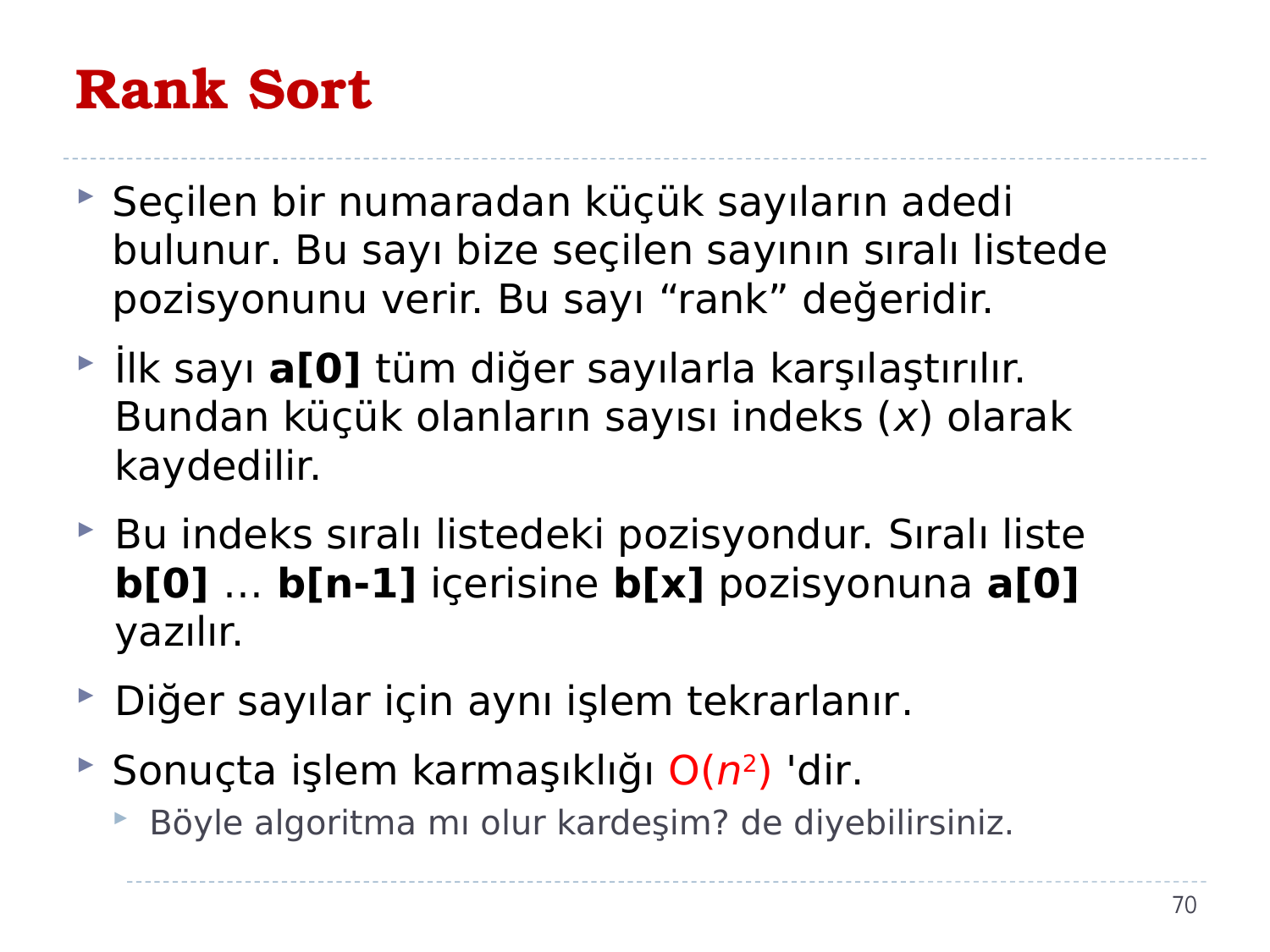

# Rank Sort
Seçilen bir numaradan küçük sayıların adedi bulunur. Bu sayı bize seçilen sayının sıralı listede pozisyonunu verir. Bu sayı “rank” değeridir.
İlk sayı a[0] tüm diğer sayılarla karşılaştırılır. Bundan küçük olanların sayısı indeks (x) olarak kaydedilir.
Bu indeks sıralı listedeki pozisyondur. Sıralı liste
b[0] … b[n-1] içerisine b[x] pozisyonuna a[0] yazılır.
Diğer sayılar için aynı işlem tekrarlanır.
Sonuçta işlem karmaşıklığı O(n2) 'dir.
Böyle algoritma mı olur kardeşim? de diyebilirsiniz.

70